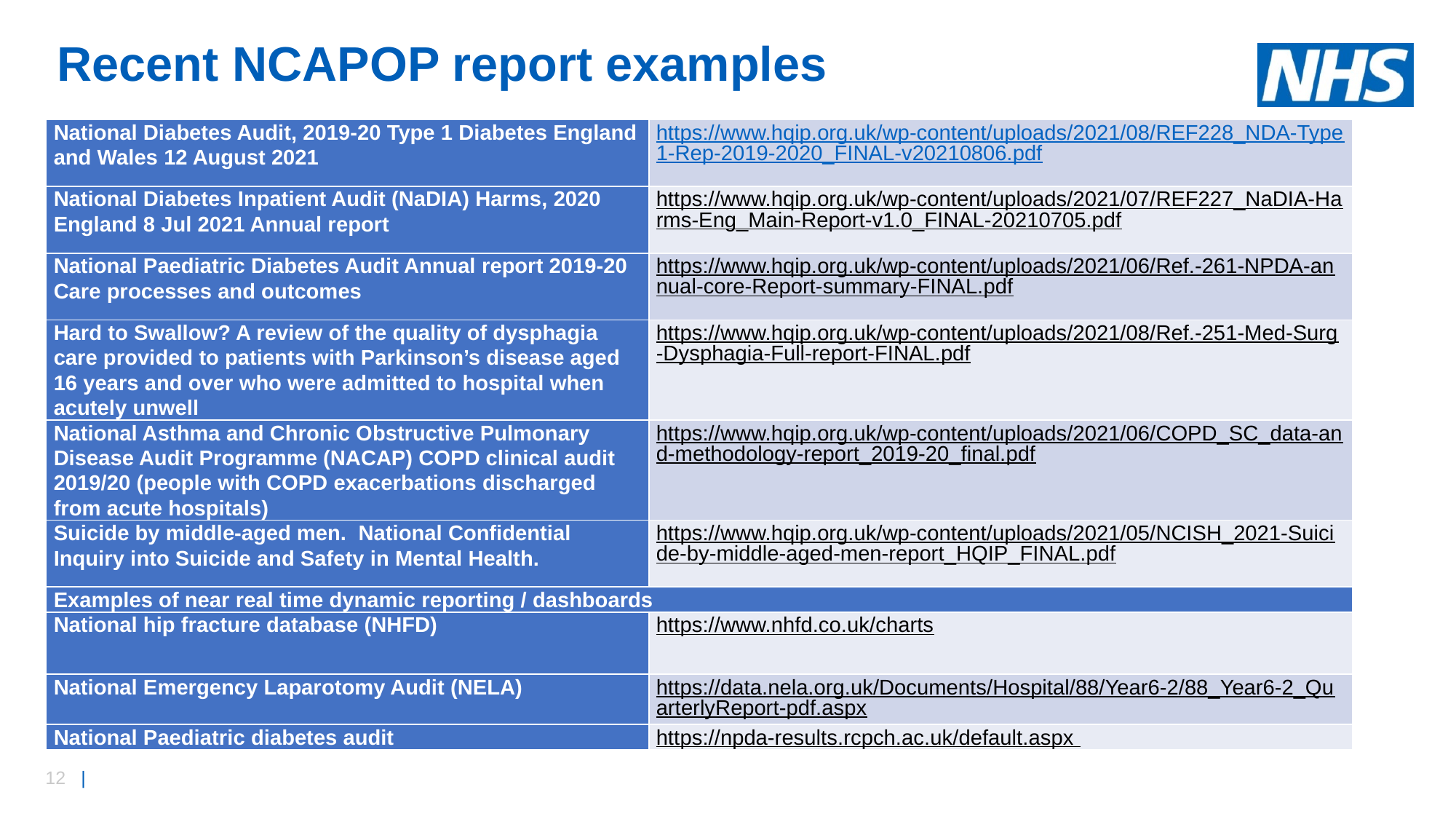

# Recent NCAPOP report examples
| National Diabetes Audit, 2019-20 Type 1 Diabetes England and Wales 12 August 2021 | https://www.hqip.org.uk/wp-content/uploads/2021/08/REF228\_NDA-Type1-Rep-2019-2020\_FINAL-v20210806.pdf |
| --- | --- |
| National Diabetes Inpatient Audit (NaDIA) Harms, 2020 England 8 Jul 2021 Annual report | https://www.hqip.org.uk/wp-content/uploads/2021/07/REF227\_NaDIA-Harms-Eng\_Main-Report-v1.0\_FINAL-20210705.pdf |
| National Paediatric Diabetes Audit Annual report 2019-20 Care processes and outcomes | https://www.hqip.org.uk/wp-content/uploads/2021/06/Ref.-261-NPDA-annual-core-Report-summary-FINAL.pdf |
| Hard to Swallow? A review of the quality of dysphagia care provided to patients with Parkinson’s disease aged 16 years and over who were admitted to hospital when acutely unwell | https://www.hqip.org.uk/wp-content/uploads/2021/08/Ref.-251-Med-Surg-Dysphagia-Full-report-FINAL.pdf |
| National Asthma and Chronic Obstructive Pulmonary Disease Audit Programme (NACAP) COPD clinical audit 2019/20 (people with COPD exacerbations discharged from acute hospitals) | https://www.hqip.org.uk/wp-content/uploads/2021/06/COPD\_SC\_data-and-methodology-report\_2019-20\_final.pdf |
| Suicide by middle-aged men. National Confidential Inquiry into Suicide and Safety in Mental Health. | https://www.hqip.org.uk/wp-content/uploads/2021/05/NCISH\_2021-Suicide-by-middle-aged-men-report\_HQIP\_FINAL.pdf |
| Examples of near real time dynamic reporting / dashboards |  |
| National hip fracture database (NHFD) | https://www.nhfd.co.uk/charts |
| National Emergency Laparotomy Audit (NELA) | https://data.nela.org.uk/Documents/Hospital/88/Year6-2/88\_Year6-2\_QuarterlyReport-pdf.aspx |
| National Paediatric diabetes audit | https://npda-results.rcpch.ac.uk/default.aspx |